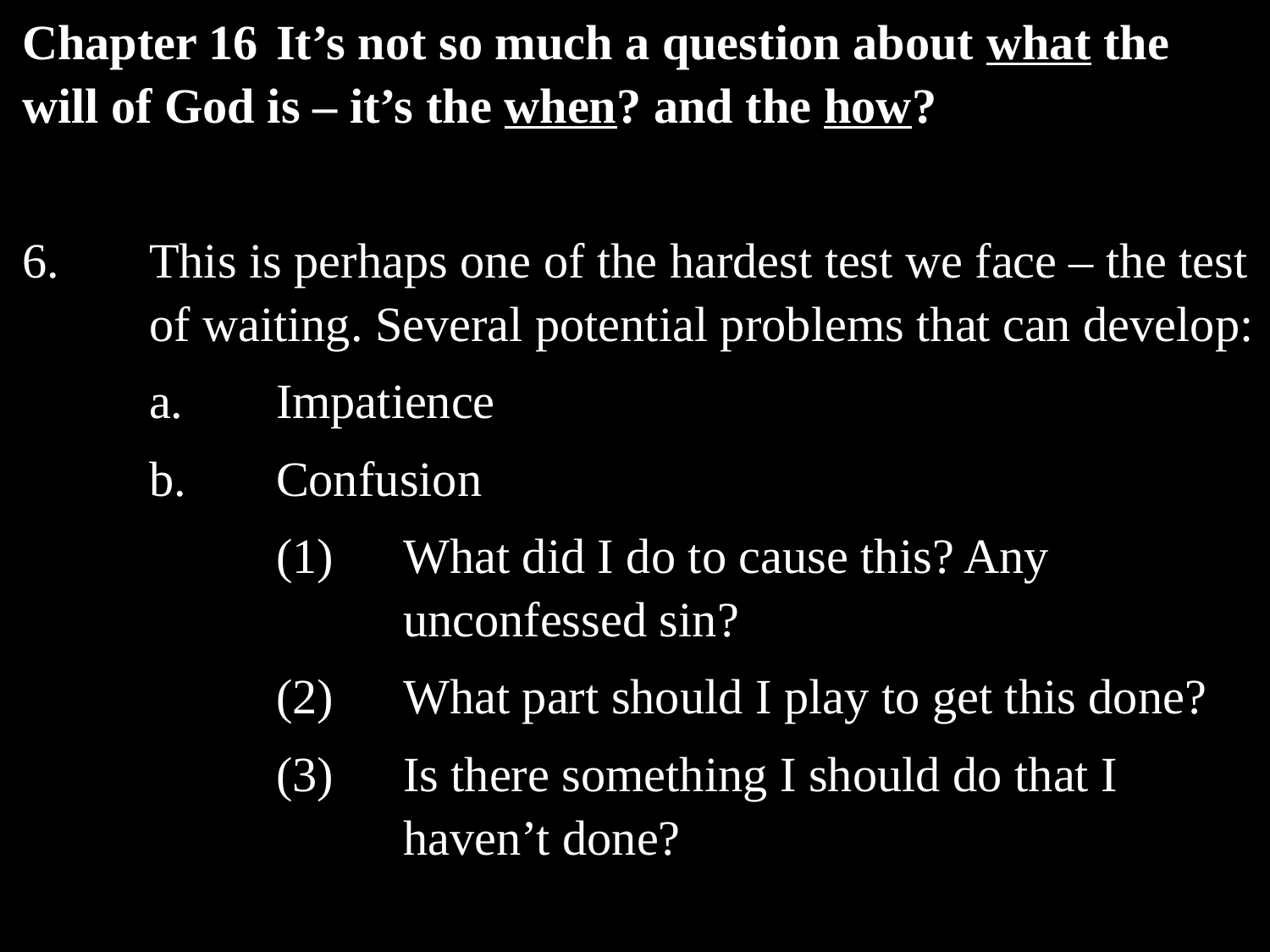

Chapter 16	It’s not so much a question about what the will of God is – it’s the when? and the how?

6.	This is perhaps one of the hardest test we face – the test 	of waiting. Several potential problems that can develop:
	a.	Impatience
	b.	Confusion
		(1)	What did I do to cause this? Any 				unconfessed sin?
		(2)	What part should I play to get this done?
		(3)	Is there something I should do that I 				haven’t done?